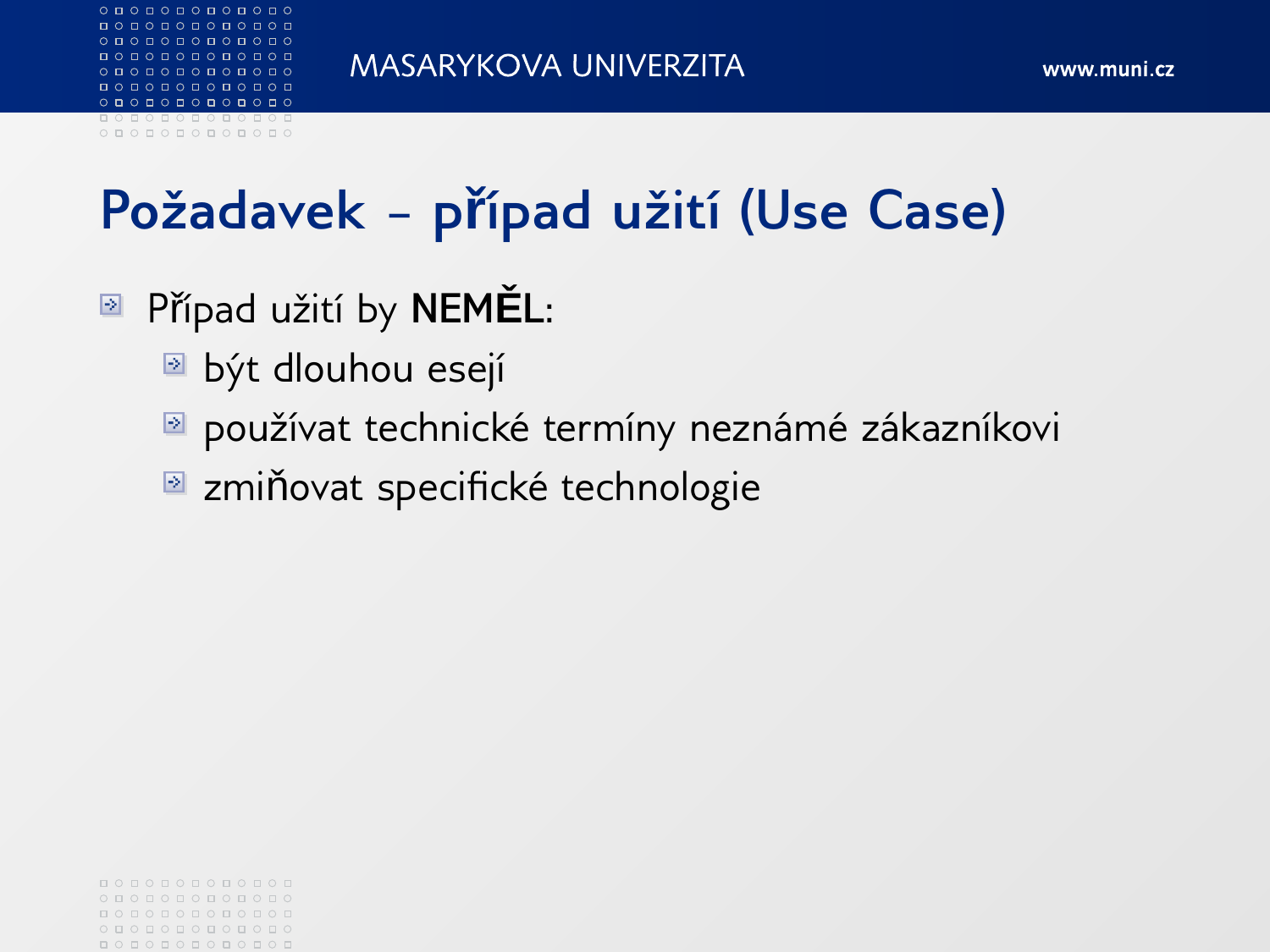

# Požadavek – případ užití (Use Case)
Případ užití by NEMĚL:
být dlouhou esejí
používat technické termíny neznámé zákazníkovi
zmiňovat specifické technologie